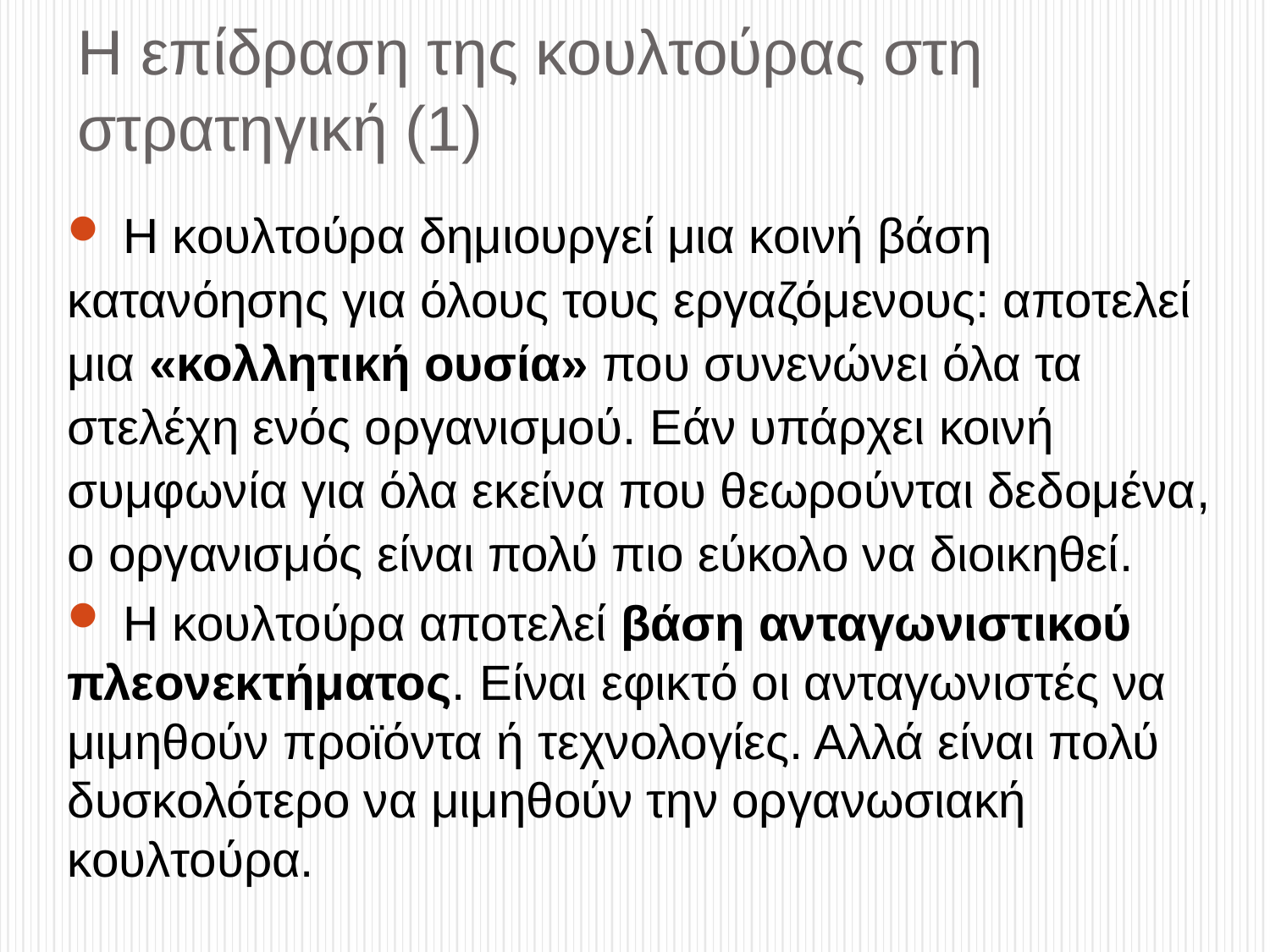

# Η επίδραση της κουλτούρας στη στρατηγική (1)
 Η κουλτούρα δημιουργεί μια κοινή βάση κατανόησης για όλους τους εργαζόμενους: αποτελεί μια «κολλητική ουσία» που συνενώνει όλα τα στελέχη ενός οργανισμού. Εάν υπάρχει κοινή συμφωνία για όλα εκείνα που θεωρούνται δεδομένα, ο οργανισμός είναι πολύ πιο εύκολο να διοικηθεί.
 Η κουλτούρα αποτελεί βάση ανταγωνιστικού πλεονεκτήματος. Είναι εφικτό οι ανταγωνιστές να μιμηθούν προϊόντα ή τεχνολογίες. Αλλά είναι πολύ δυσκολότερο να μιμηθούν την οργανωσιακή κουλτούρα.